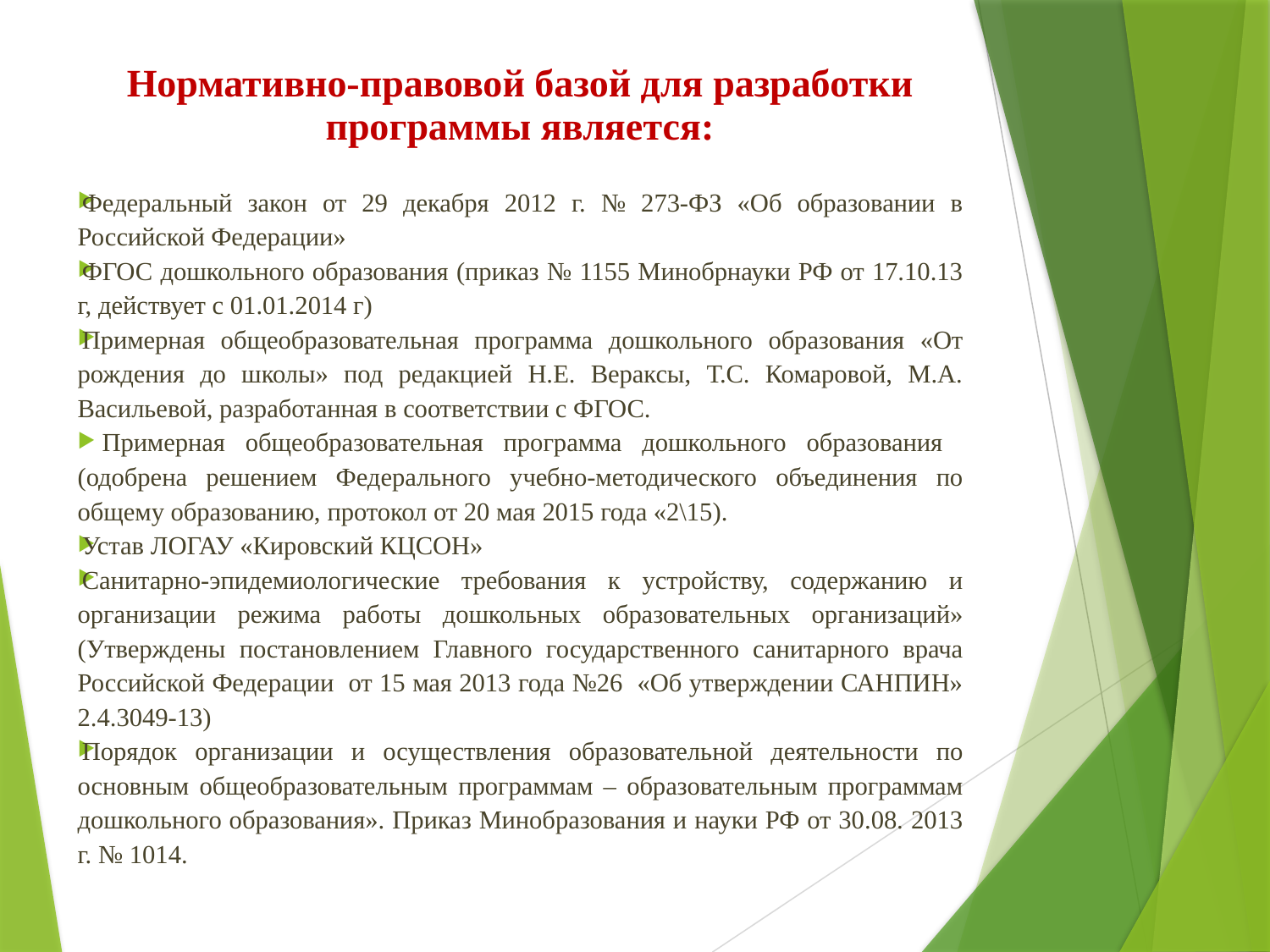

Нормативно-правовой базой для разработки программы является:

Федеральный закон от 29 декабря 2012 г. № 273-ФЗ «Об образовании в Российской Федерации»
ФГОС дошкольного образования (приказ № 1155 Минобрнауки РФ от 17.10.13 г, действует с 01.01.2014 г)
Примерная общеобразовательная программа дошкольного образования «От рождения до школы» под редакцией Н.Е. Вераксы, Т.С. Комаровой, М.А. Васильевой, разработанная в соответствии с ФГОС.
 Примерная общеобразовательная программа дошкольного образования  (одобрена решением Федерального учебно-методического объединения по общему образованию, протокол от 20 мая 2015 года «2\15).
Устав ЛОГАУ «Кировский КЦСОН»
Санитарно-эпидемиологические требования к устройству, содержанию и организации режима работы дошкольных образовательных организаций» (Утверждены постановлением Главного государственного санитарного врача Российской Федерации  от 15 мая 2013 года №26  «Об утверждении САНПИН» 2.4.3049-13)
Порядок организации и осуществления образовательной деятельности по основным общеобразовательным программам – образовательным программам дошкольного образования». Приказ Минобразования и науки РФ от 30.08. 2013 г. № 1014.